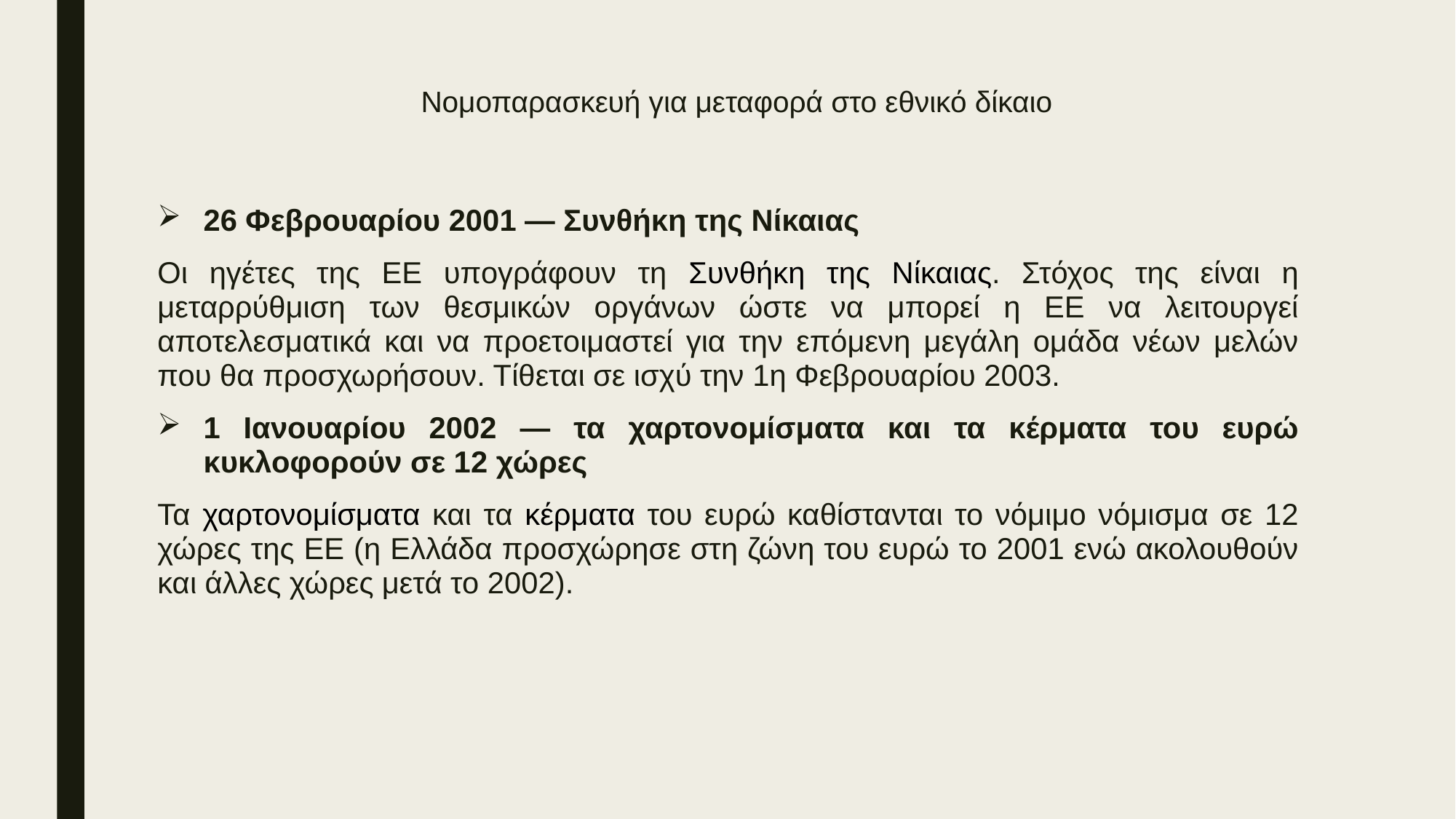

# Νομοπαρασκευή για μεταφορά στο εθνικό δίκαιο
26 Φεβρουαρίου 2001 — Συνθήκη της Νίκαιας
Οι ηγέτες της ΕΕ υπογράφουν τη Συνθήκη της Νίκαιας. Στόχος της είναι η μεταρρύθμιση των θεσμικών οργάνων ώστε να μπορεί η ΕΕ να λειτουργεί αποτελεσματικά και να προετοιμαστεί για την επόμενη μεγάλη ομάδα νέων μελών που θα προσχωρήσουν. Τίθεται σε ισχύ την 1η Φεβρουαρίου 2003.
1 Ιανουαρίου 2002 — τα χαρτονομίσματα και τα κέρματα του ευρώ κυκλοφορούν σε 12 χώρες
Τα χαρτονομίσματα και τα κέρματα του ευρώ καθίστανται το νόμιμο νόμισμα σε 12 χώρες της ΕΕ (η Ελλάδα προσχώρησε στη ζώνη του ευρώ το 2001 ενώ ακολουθούν και άλλες χώρες μετά το 2002).